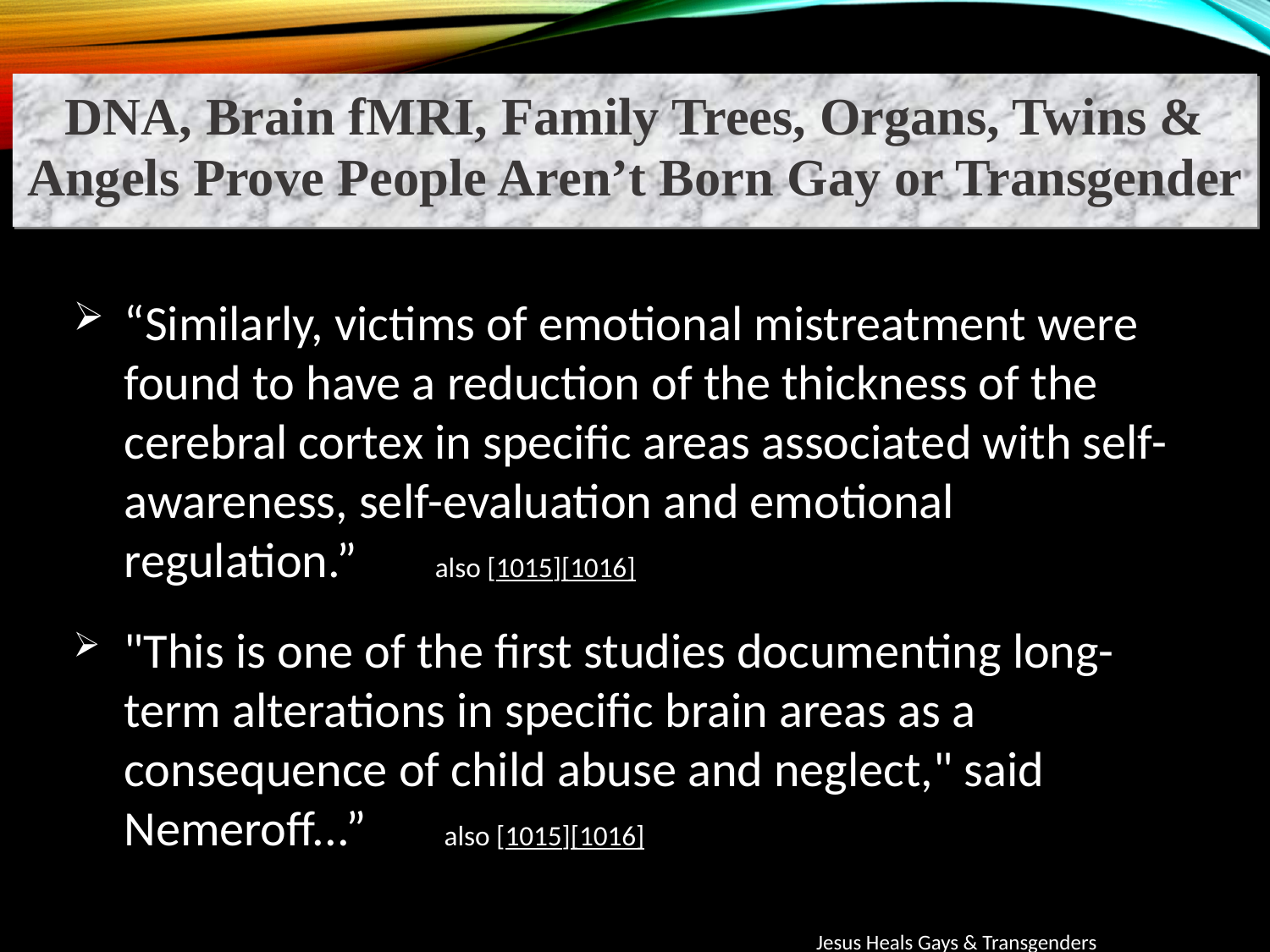

DNA, Brain fMRI, Family Trees, Organs, Twins & Angels Prove People Aren’t Born Gay or Transgender
“Similarly, victims of emotional mistreatment were found to have a reduction of the thickness of the cerebral cortex in specific areas associated with self-awareness, self-evaluation and emotional regulation.” [833] also [1015][1016]
"This is one of the first studies documenting long-term alterations in specific brain areas as a consequence of child abuse and neglect," said Nemeroff...” [833] also [1015][1016]
Jesus Heals Gays & Transgenders